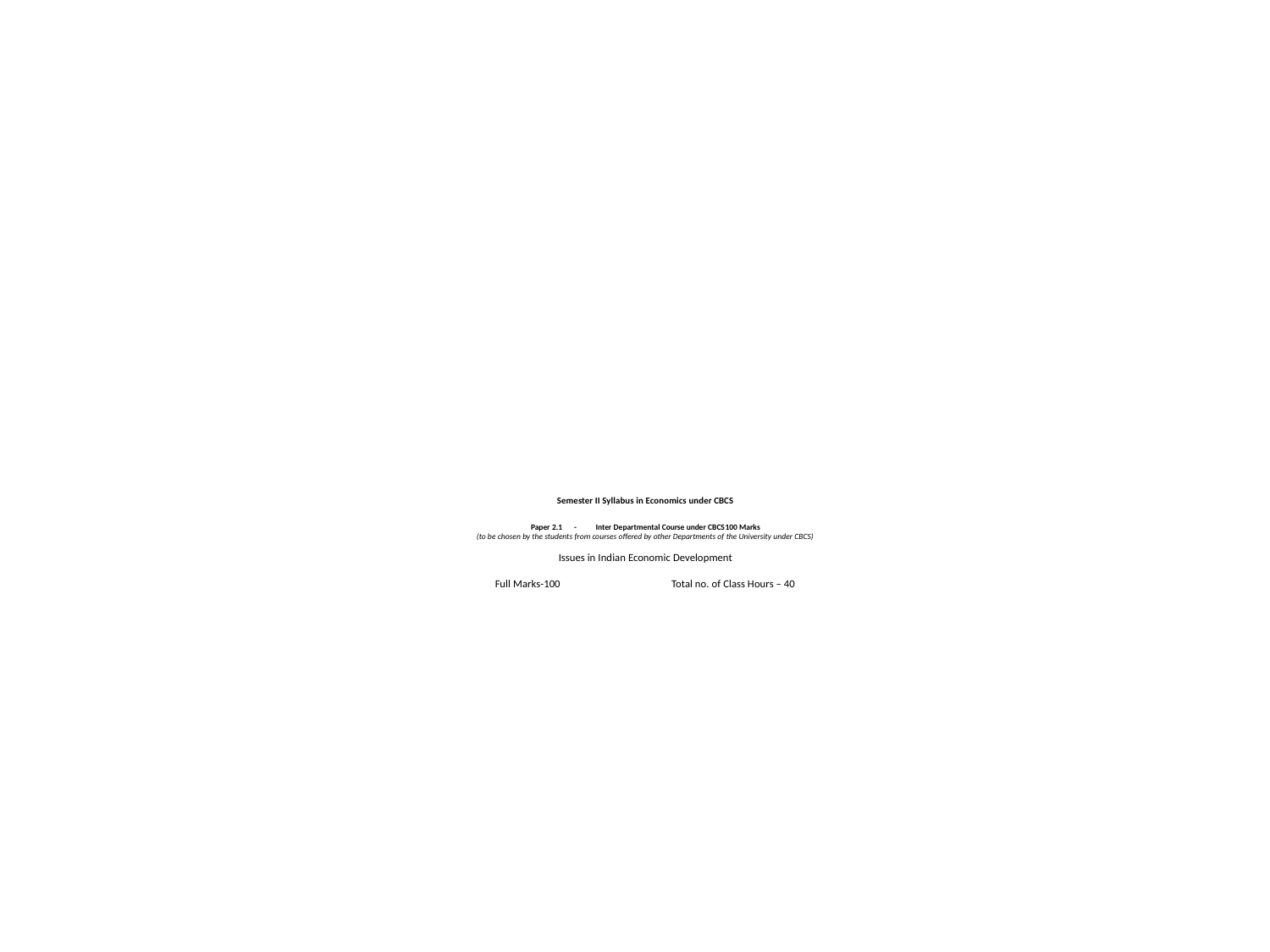

# Semester II Syllabus in Economics under CBCS   Paper 2.1	-	Inter Departmental Course under CBCS		100 Marks (to be chosen by the students from courses offered by other Departments of the University under CBCS) Issues in Indian Economic Development   Full Marks-100                                            Total no. of Class Hours – 40